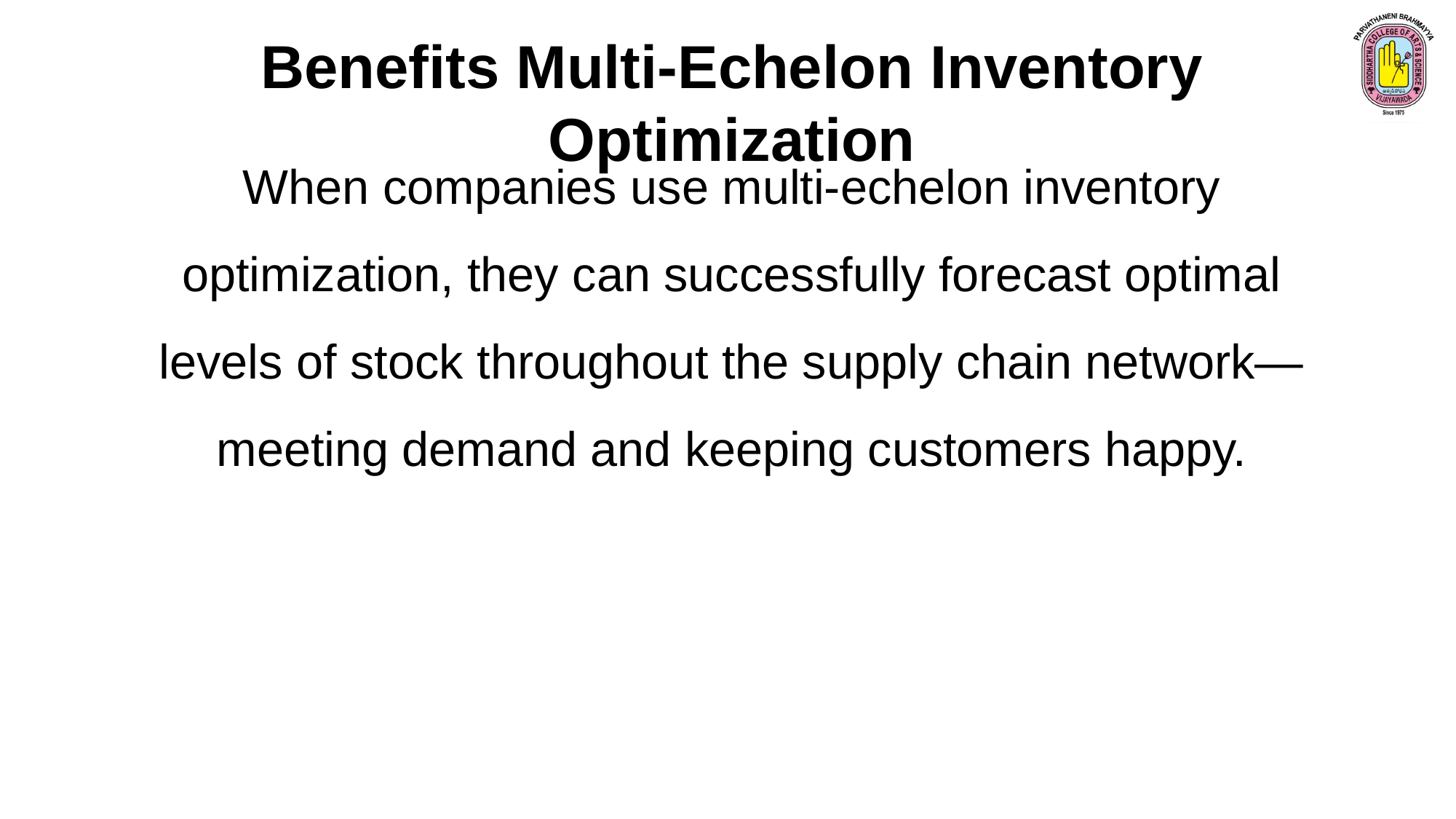

Benefits Multi-Echelon Inventory Optimization
When companies use multi-echelon inventory optimization, they can successfully forecast optimal levels of stock throughout the supply chain network—meeting demand and keeping customers happy.